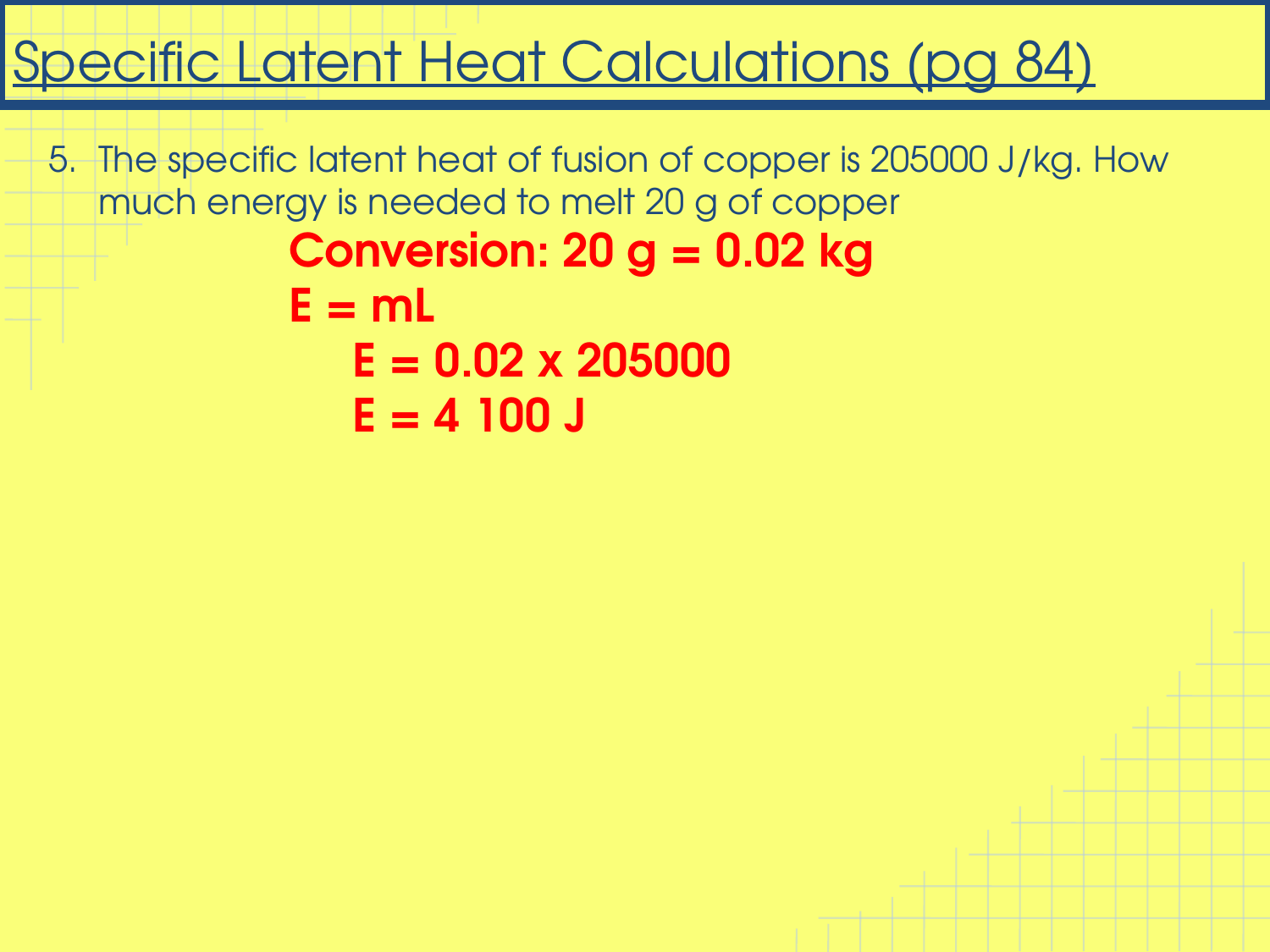

# Specific Latent Heat Calculations (pg 84)
The specific latent heat of fusion of copper is 205000 J/kg. How much energy is needed to melt 20 g of copper
Conversion: 20 g = 0.02 kg
E = mL
		E = 0.02 x 205000
		E = 4 100 J